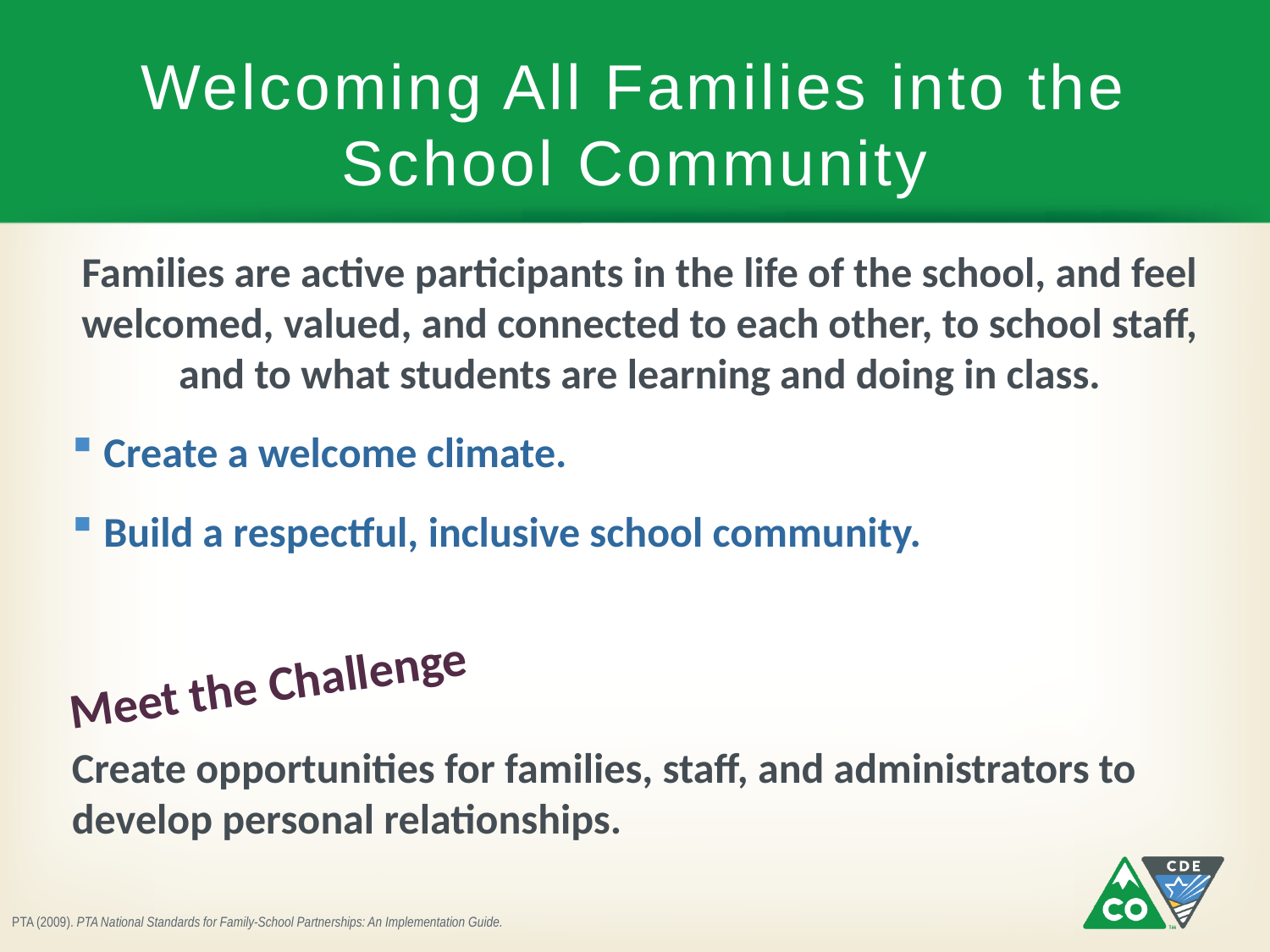

# Welcoming All Families into the School Community
Families are active participants in the life of the school, and feel welcomed, valued, and connected to each other, to school staff, and to what students are learning and doing in class.

Create a welcome climate.

Build a respectful, inclusive school community.

Create opportunities for families, staff, and administrators to develop personal relationships.

Meet the Challenge
PTA (2009). PTA National Standards for Family-School Partnerships: An Implementation Guide.